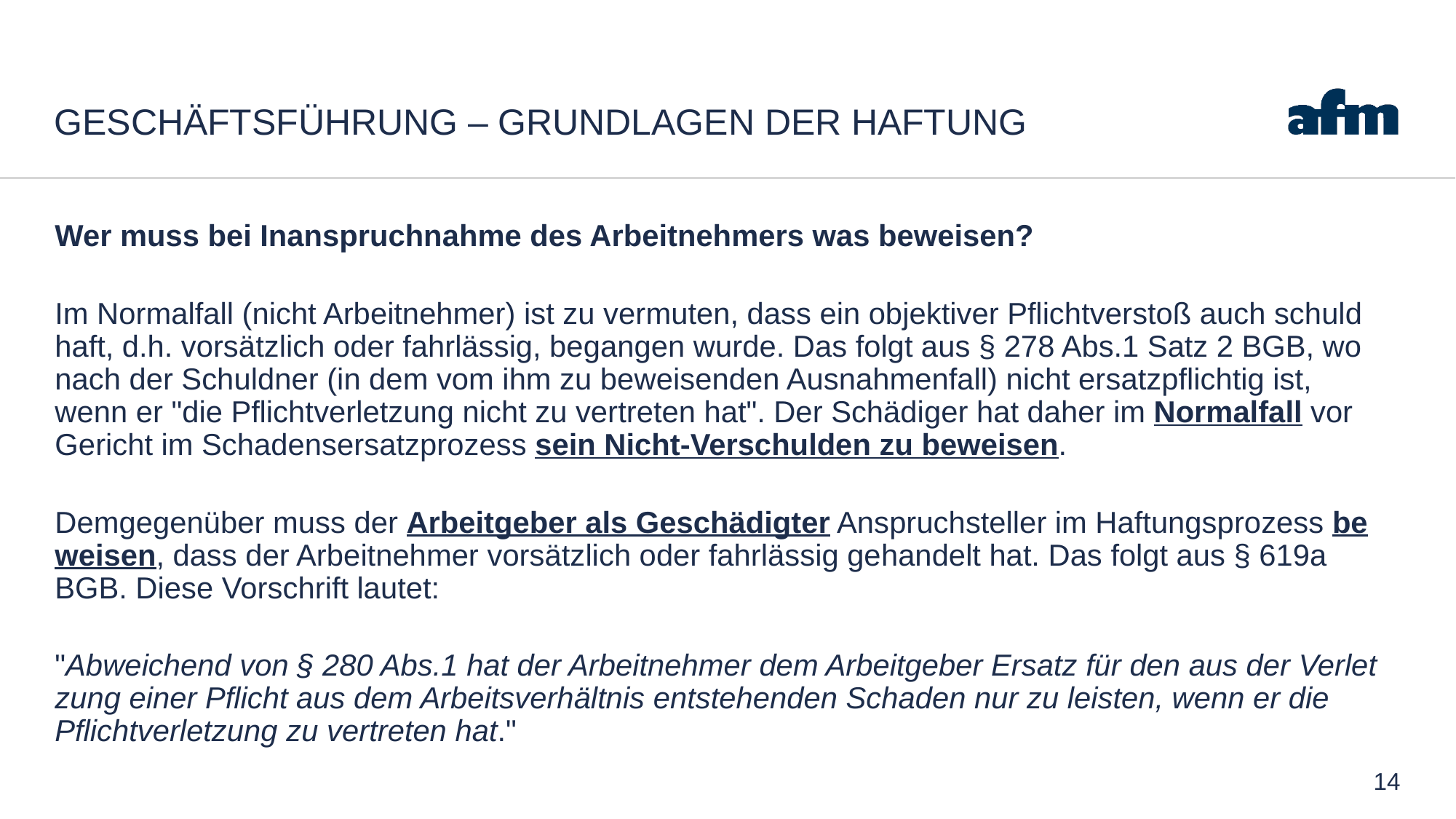

# Geschäftsführung – Grundlagen der Haftung
Wer muss bei Inanspruchnahme des Arbeitnehmers was beweisen?

Im Nor­mal­fall (nicht Arbeitnehmer) ist zu ver­mu­ten, dass ein ob­jek­ti­ver Pflicht­ver­s­toß auch schuld­haft, d.h. vorsätz­lich oder fahrlässig, be­gan­gen wur­de. Das folgt aus § 278 Abs.1 Satz 2 BGB, wo­nach der Schuld­ner (in dem vom ihm zu be­wei­sen­den Aus­nah­men­fall) nicht er­satz­pflich­tig ist, wenn er "die Pflicht­ver­let­zung nicht zu ver­tre­ten hat". Der Schädi­ger hat da­her im Nor­mal­fall vor Ge­richt im Scha­dens­er­satz­pro­zess sein Nicht-Ver­schul­den zu be­wei­sen.

Dem­ge­genüber muss der Ar­beit­ge­ber als Geschädig­ter An­spruch­stel­ler im Haf­tungs­pro­zess be­wei­sen, dass der Ar­beit­neh­mer vorsätz­lich oder fahrlässig ge­han­delt hat. Das folgt aus § 619a BGB. Die­se Vor­schrift lau­tet:

"Ab­wei­chend von § 280 Abs.1 hat der Ar­beit­neh­mer dem Ar­beit­ge­ber Er­satz für den aus der Ver­let­zung ei­ner Pflicht aus dem Ar­beits­verhält­nis ent­ste­hen­den Scha­den nur zu leis­ten, wenn er die Pflicht­ver­let­zung zu ver­tre­ten hat."
14